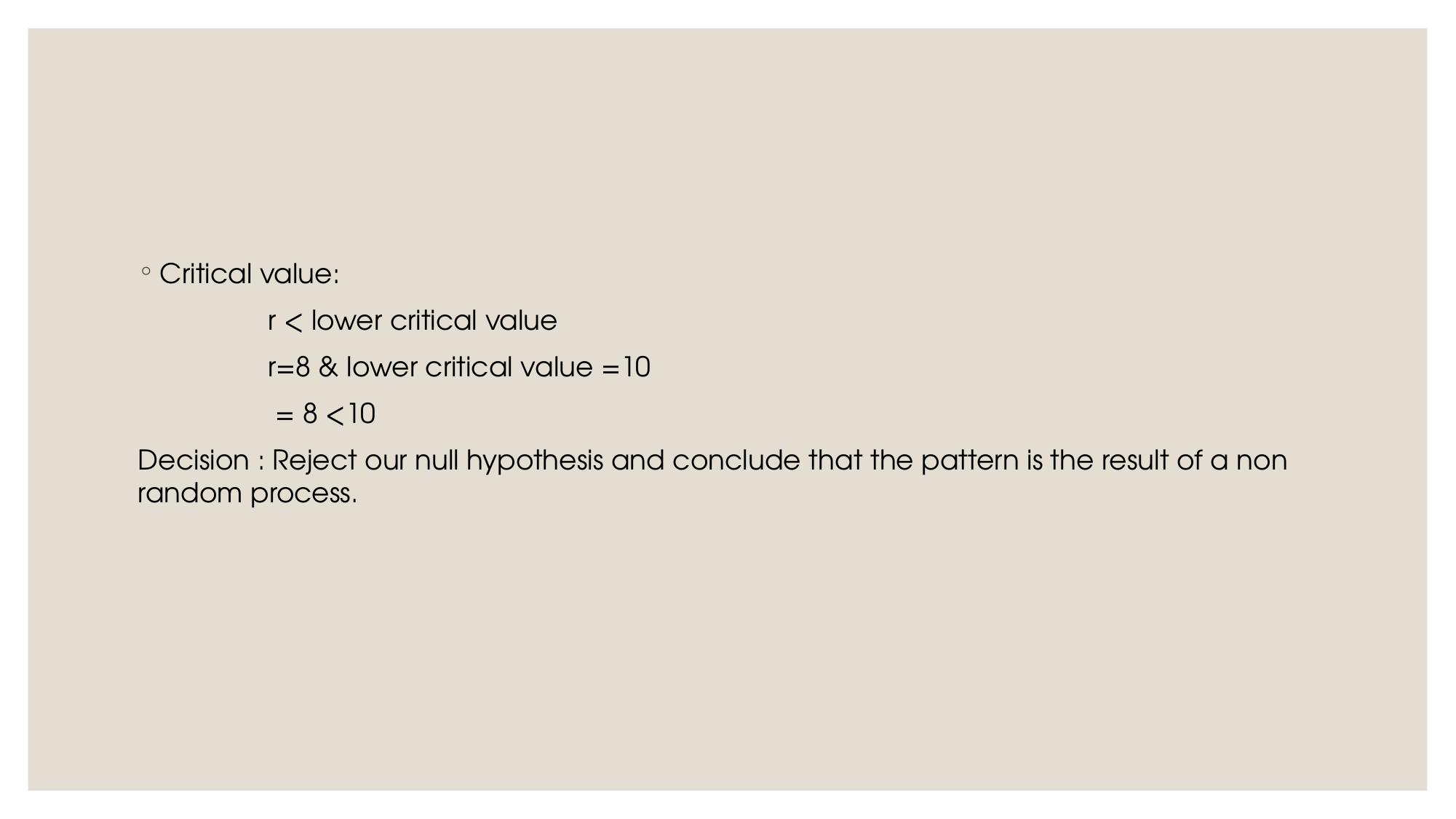

#
Critical value:
                 r < lower critical value
                 r=8 & lower critical value =10
                  = 8 <10
Decision : Reject our null hypothesis and conclude that the pattern is the result of a non random process.